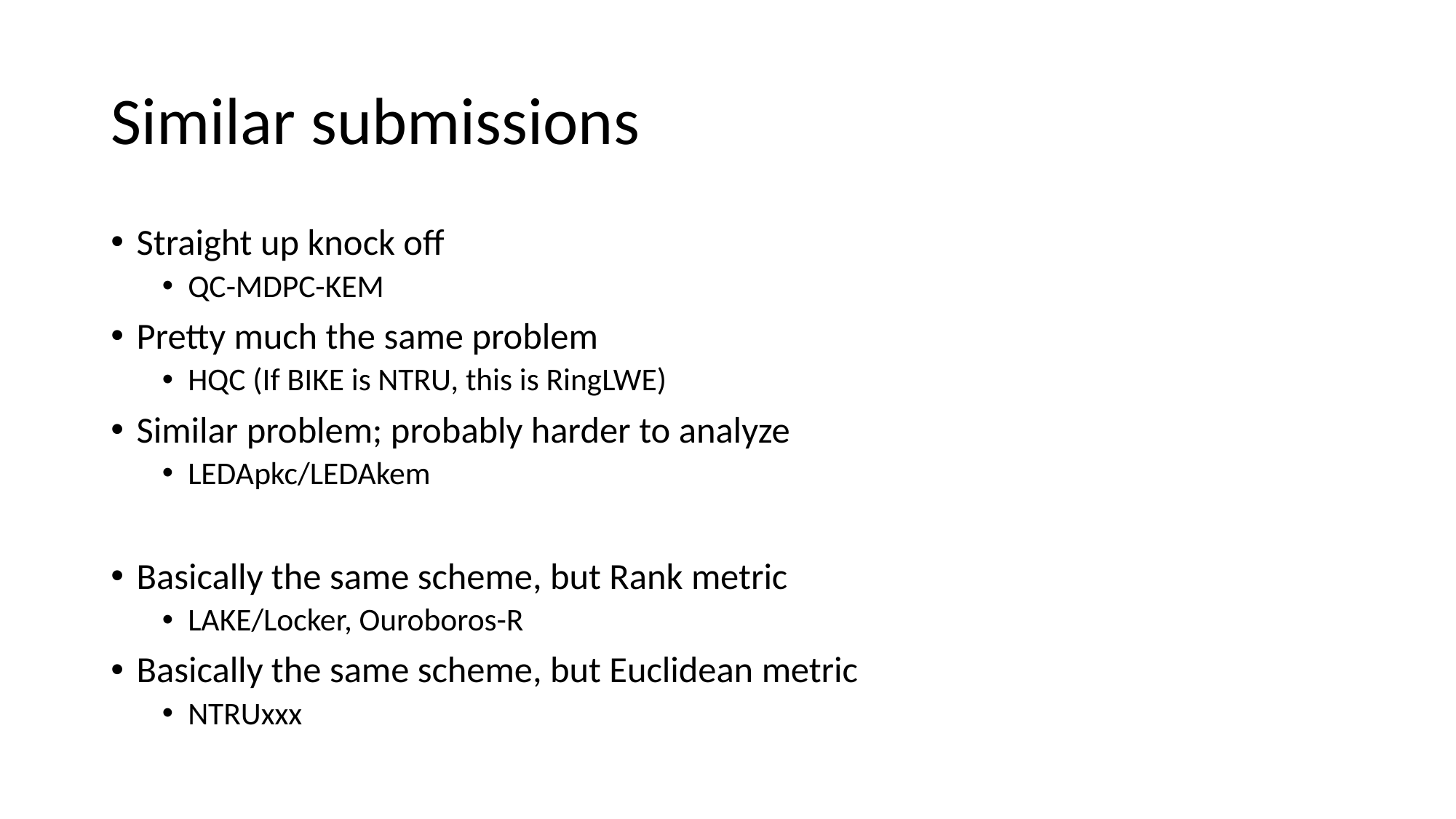

# Similar submissions
Straight up knock off
QC-MDPC-KEM
Pretty much the same problem
HQC (If BIKE is NTRU, this is RingLWE)
Similar problem; probably harder to analyze
LEDApkc/LEDAkem

Basically the same scheme, but Rank metric
LAKE/Locker, Ouroboros-R
Basically the same scheme, but Euclidean metric
NTRUxxx